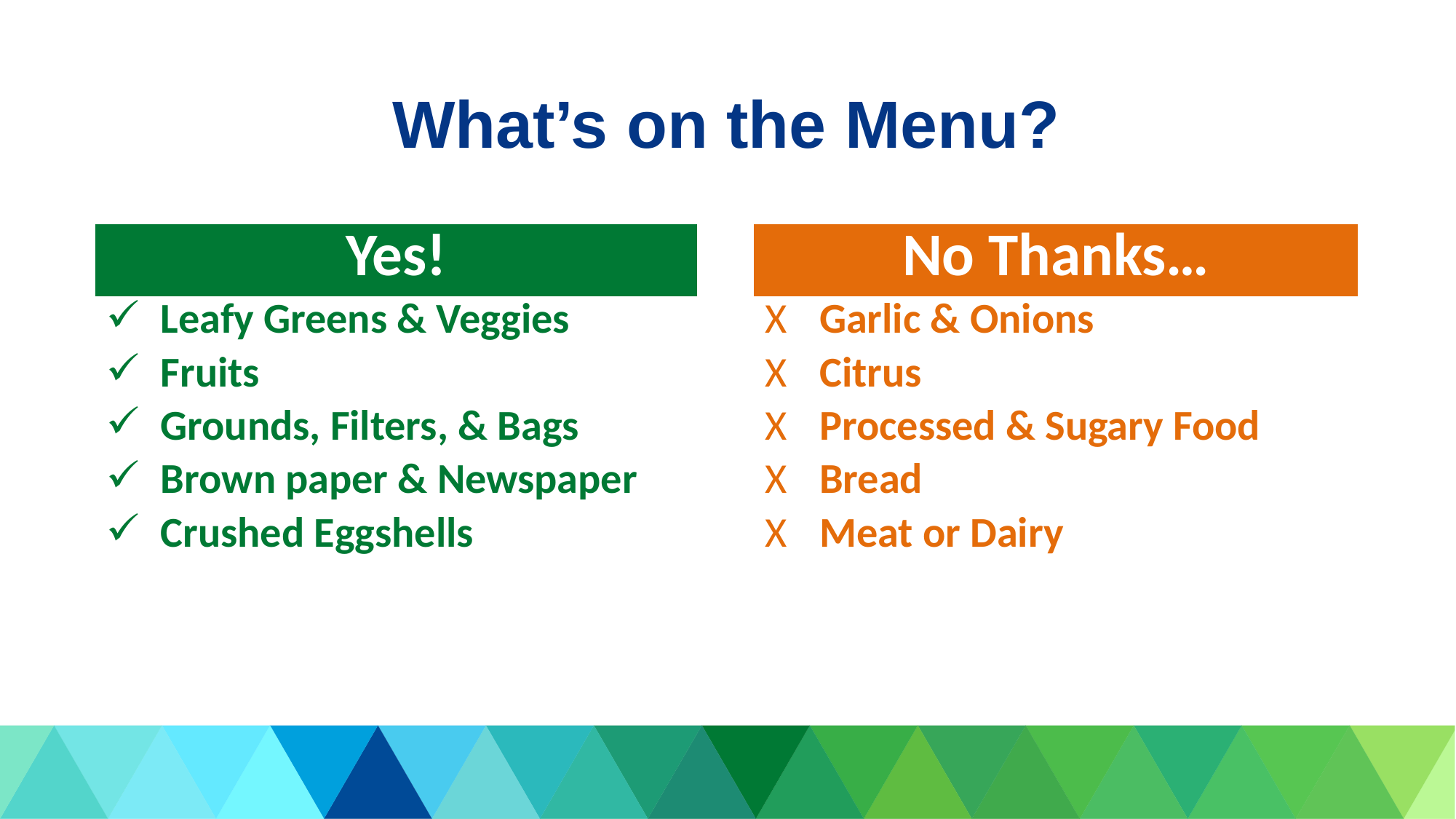

# What’s on the Menu?
| Yes! |  | No Thanks… |
| --- | --- | --- |
| Leafy Greens & Veggies |  | Garlic & Onions |
| Fruits |  | Citrus |
| Grounds, Filters, & Bags |  | Processed & Sugary Food |
| Brown paper & Newspaper |  | Bread |
| Crushed Eggshells |  | Meat or Dairy |